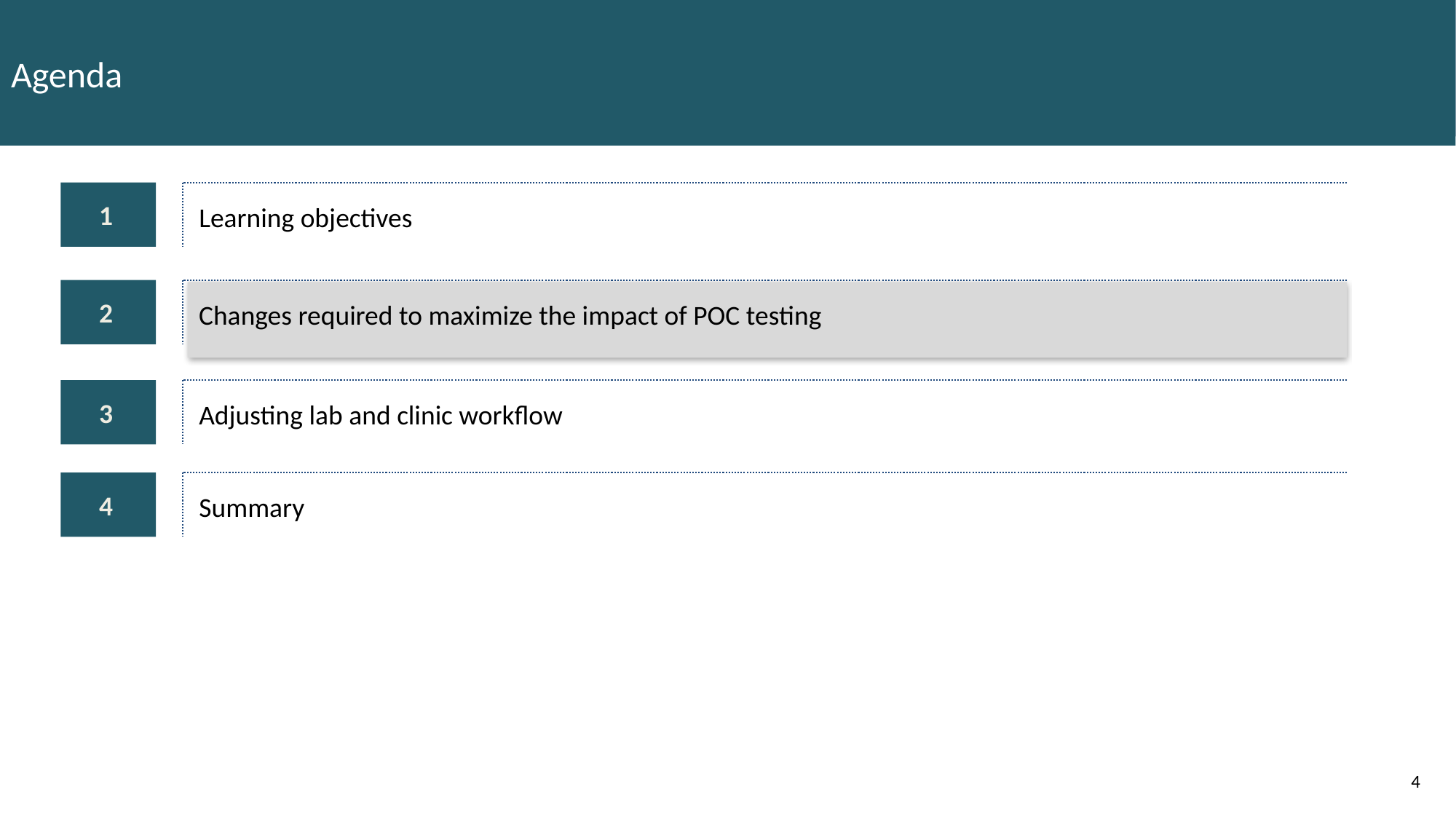

# Agenda
1

Learning objectives
2

Changes required to maximize the impact of POC testing

3

Adjusting lab and clinic workflow
4

Summary
4